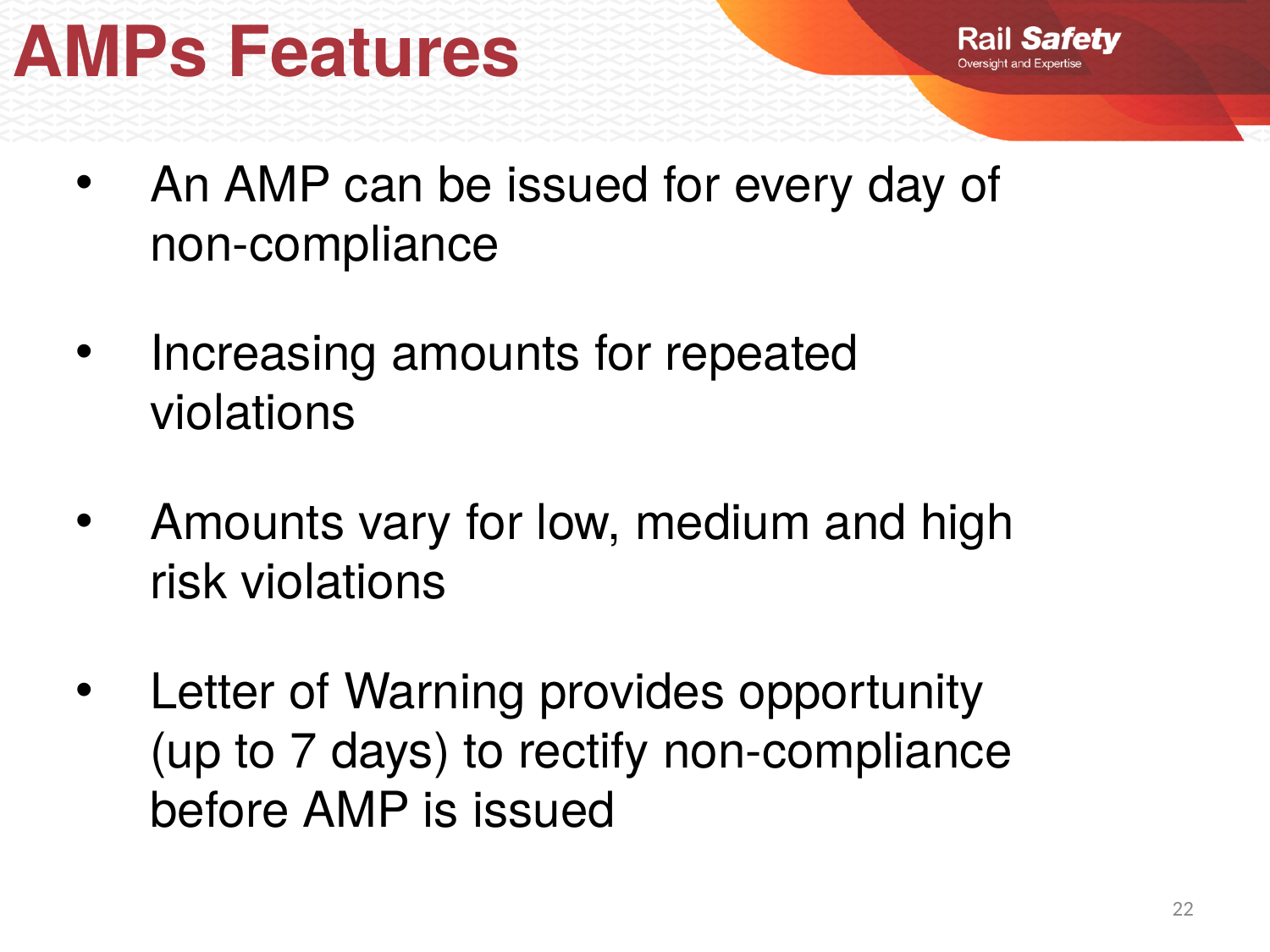

AMPs Features
An AMP can be issued for every day of non-compliance

Increasing amounts for repeated violations

Amounts vary for low, medium and high risk violations

Letter of Warning provides opportunity (up to 7 days) to rectify non-compliance before AMP is issued

22